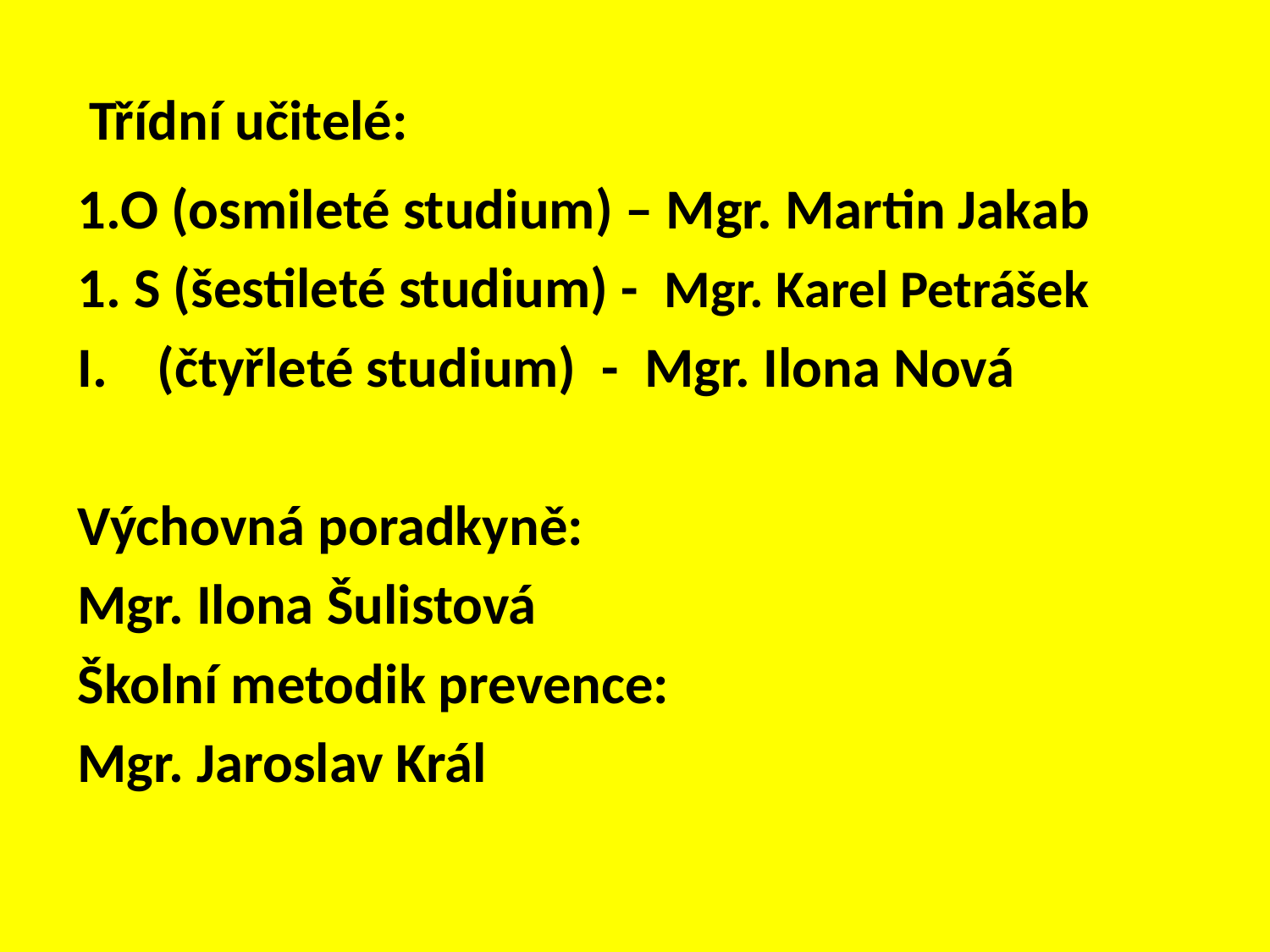

# Třídní učitelé:
1.O (osmileté studium) – Mgr. Martin Jakab
1. S (šestileté studium) -  Mgr. Karel Petrášek
(čtyřleté studium)  -  Mgr. Ilona Nová

Výchovná poradkyně:
Mgr. Ilona Šulistová
Školní metodik prevence:
Mgr. Jaroslav Král